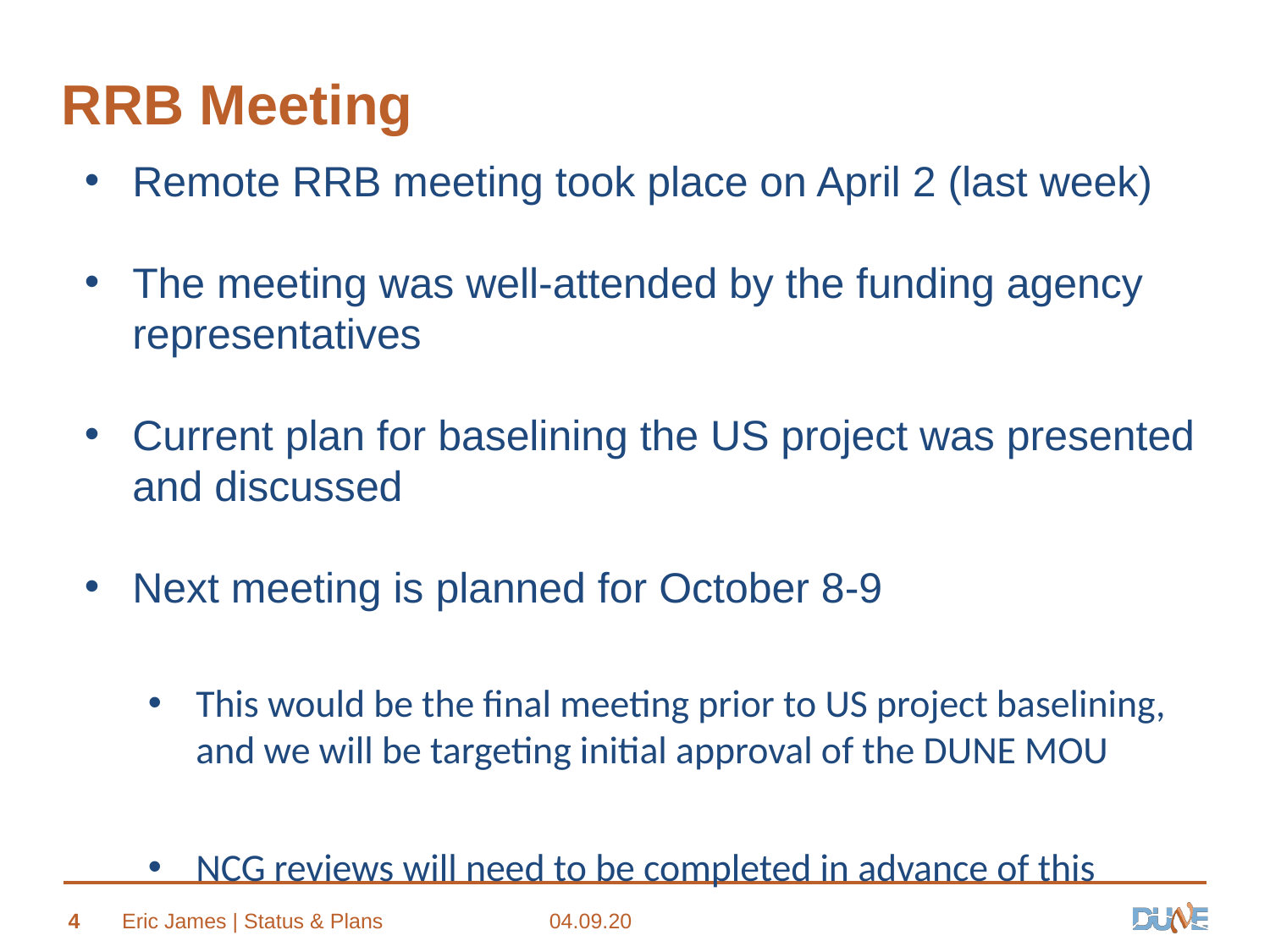

# RRB Meeting
Remote RRB meeting took place on April 2 (last week)

The meeting was well-attended by the funding agency representatives

Current plan for baselining the US project was presented and discussed

Next meeting is planned for October 8-9

This would be the final meeting prior to US project baselining, and we will be targeting initial approval of the DUNE MOU

NCG reviews will need to be completed in advance of this
4
Eric James | Status & Plans
04.09.20